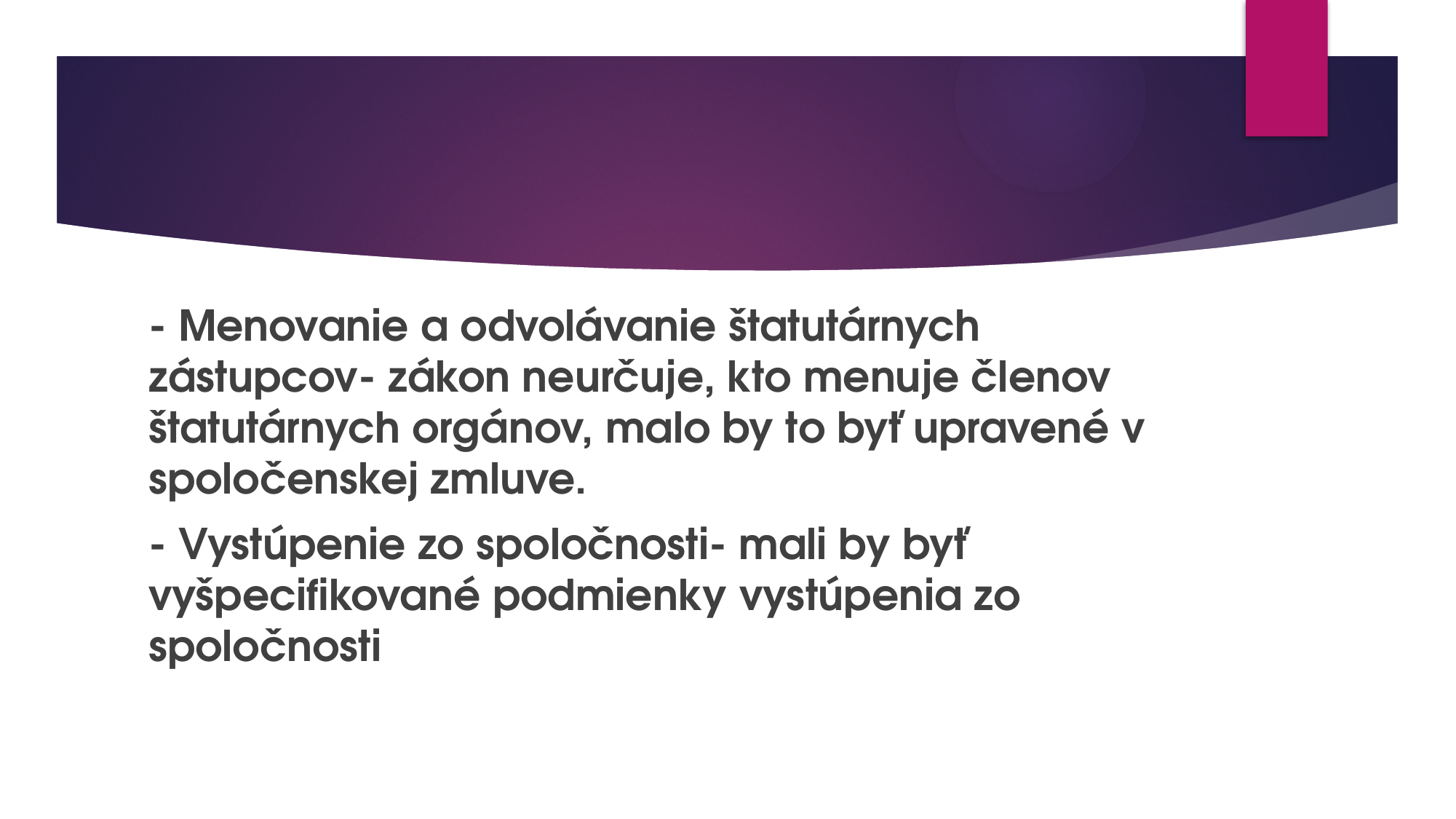

- Menovanie a odvolávanie štatutárnych zástupcov- zákon neurčuje, kto menuje členov štatutárnych orgánov, malo by to byť upravené v spoločenskej zmluve.
- Vystúpenie zo spoločnosti- mali by byť vyšpecifikované podmienky vystúpenia zo spoločnosti